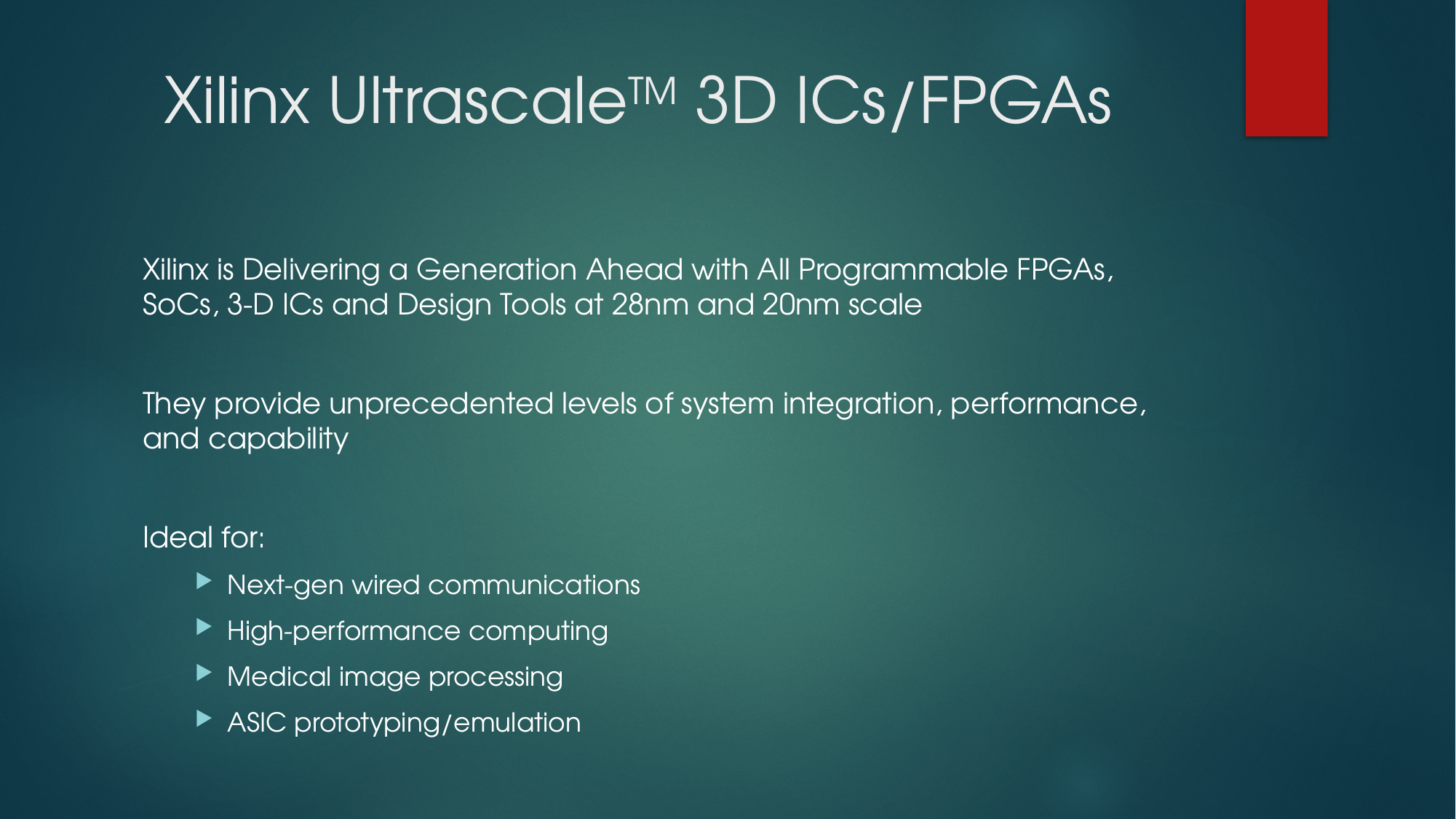

# Xilinx UltrascaleTM 3D ICs/FPGAs
Xilinx is Delivering a Generation Ahead with All Programmable FPGAs, SoCs, 3-D ICs and Design Tools at 28nm and 20nm scale

They provide unprecedented levels of system integration, performance, and capability

Ideal for:
Next-gen wired communications
High-performance computing
Medical image processing
ASIC prototyping/emulation